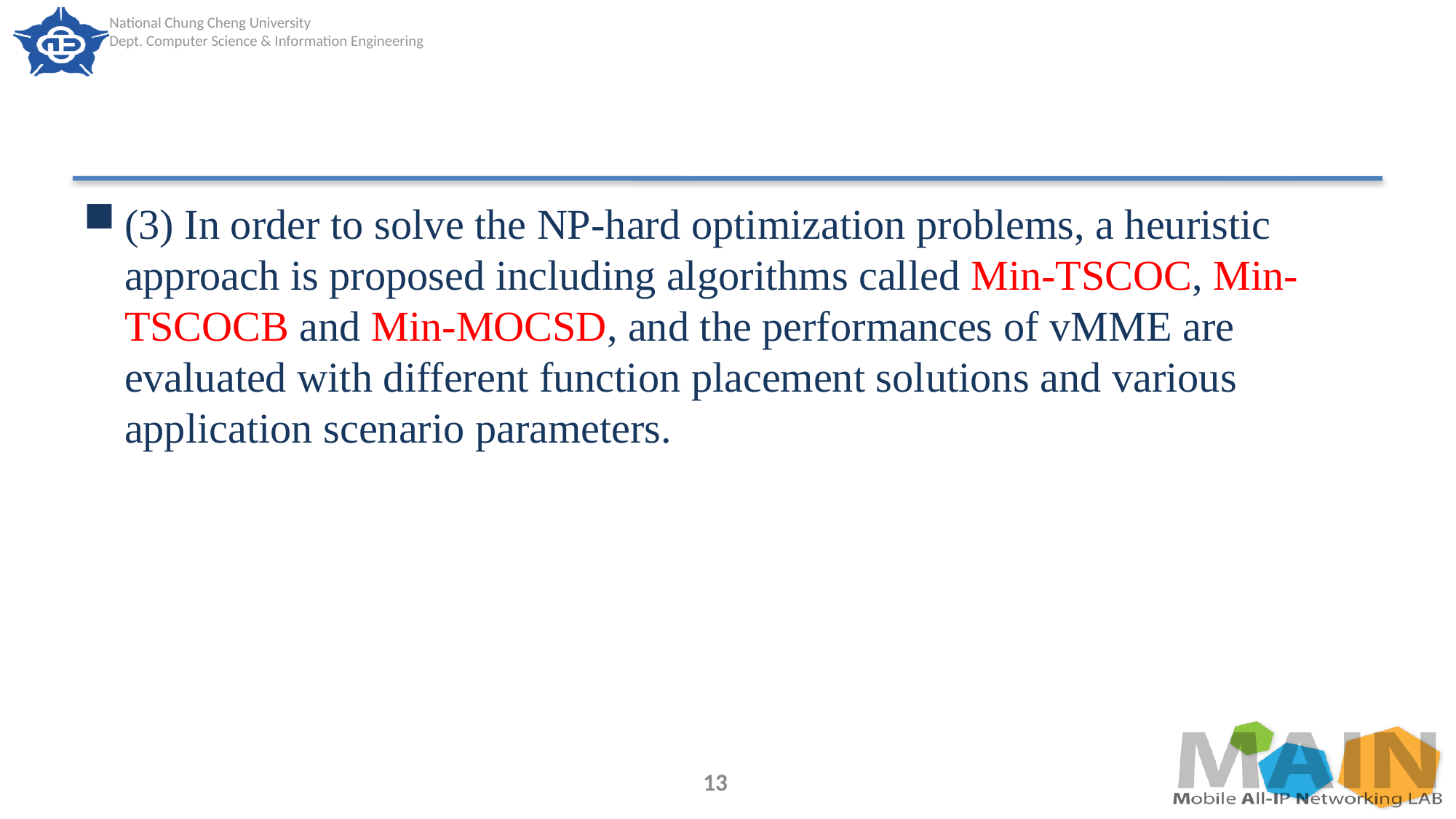

#
(3) In order to solve the NP-hard optimization problems, a heuristic approach is proposed including algorithms called Min-TSCOC, Min-TSCOCB and Min-MOCSD, and the performances of vMME are evaluated with different function placement solutions and various application scenario parameters.

13